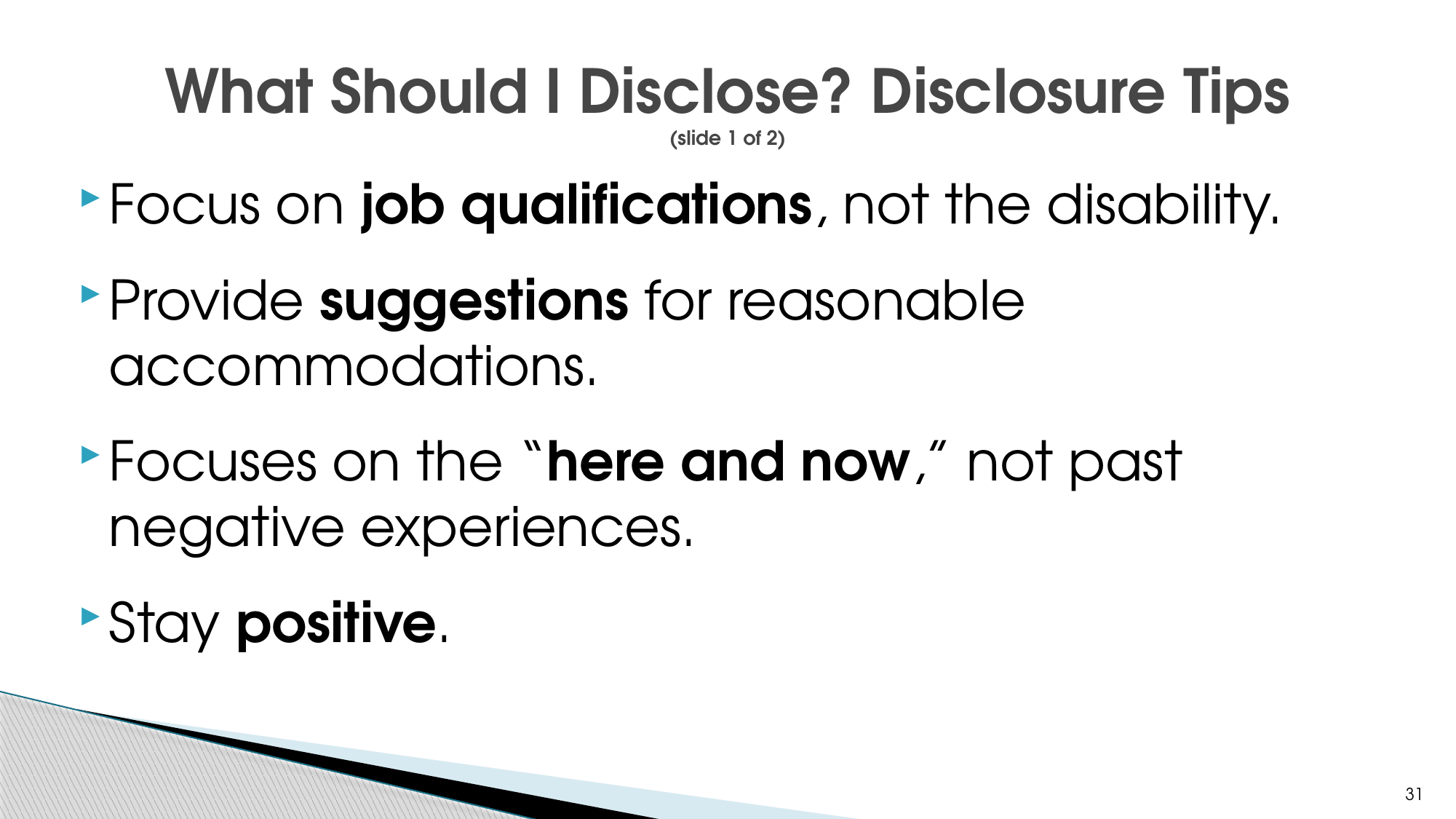

# What Should I Disclose? Disclosure Tips (slide 1 of 2)
Focus on job qualifications, not the disability.
Provide suggestions for reasonable accommodations.
Focuses on the “here and now,” not past negative experiences.
Stay positive.

31